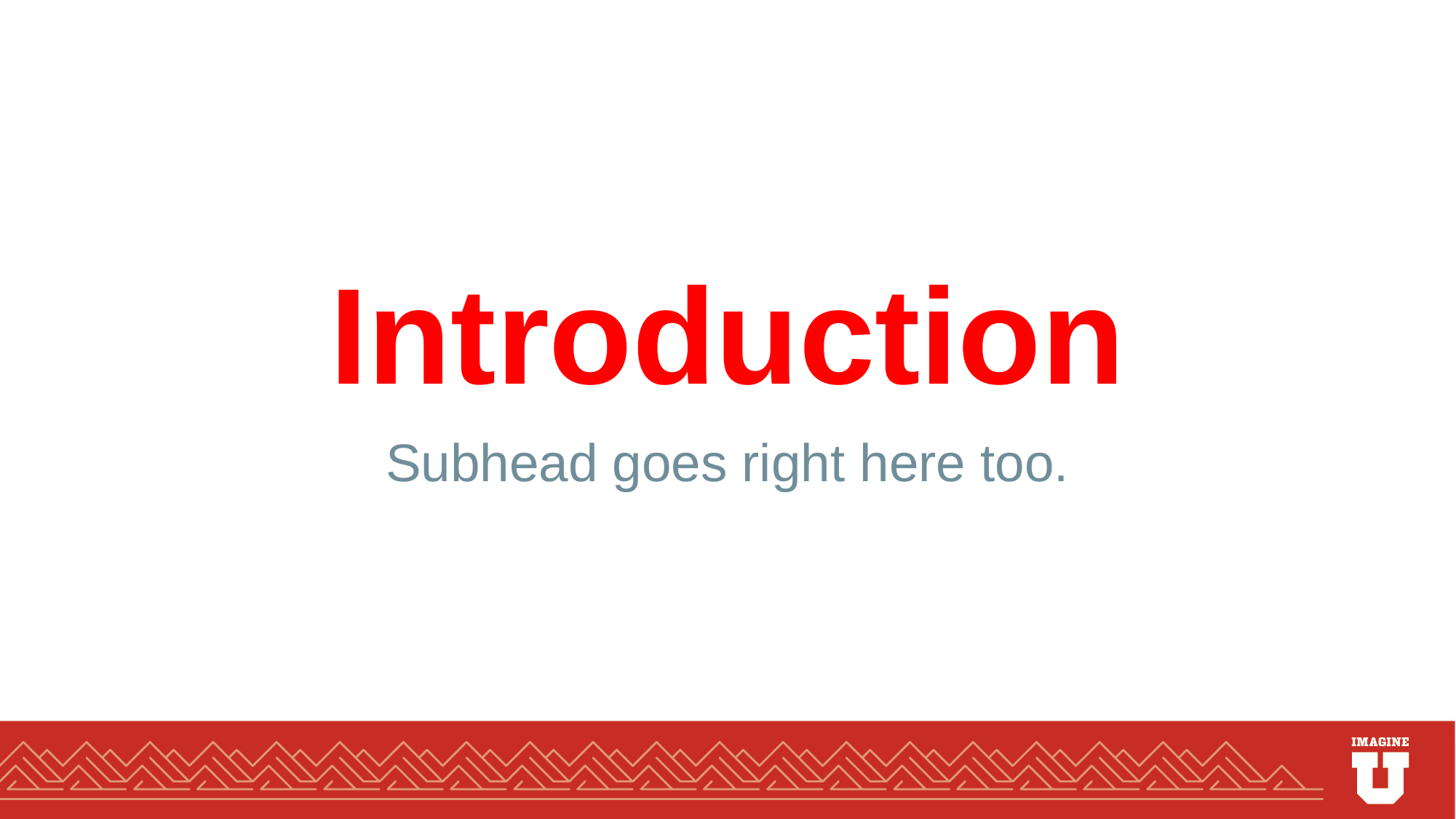

# Introduction
Subhead goes right here too.